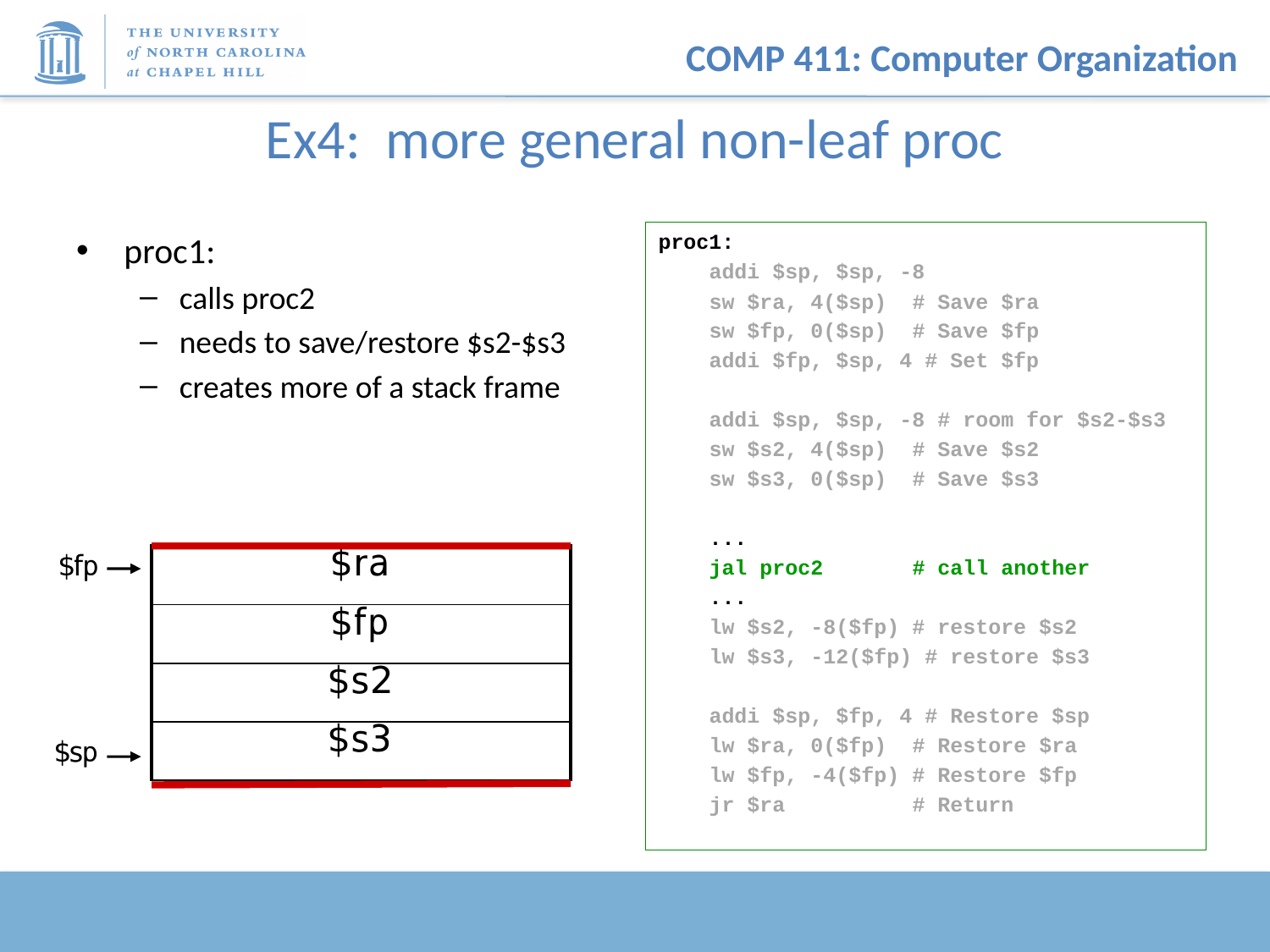

# Ex4:  more general non-leaf proc
proc1:
calls proc2
needs to save/restore $s2-$s3
creates more of a stack frame
proc1:
    addi $sp, $sp, -8
    sw $ra, 4($sp) 	# Save $ra
    sw $fp, 0($sp) 	# Save $fp
    addi $fp, $sp, 4 # Set $fp

    addi $sp, $sp, -8 # room for $s2-$s3
    sw $s2, 4($sp) 	# Save $s2
    sw $s3, 0($sp) 	# Save $s3

    ...
    jal proc2 	# call another
    ...
    lw $s2, -8($fp) # restore $s2
    lw $s3, -12($fp) # restore $s3

    addi $sp, $fp, 4 # Restore $sp
    lw $ra, 0($fp) 	# Restore $ra
    lw $fp, -4($fp) # Restore $fp
    jr $ra 	# Return
$fp

| $ra |
| --- |
| $fp |
| $s2 |
| $s3 |

$sp